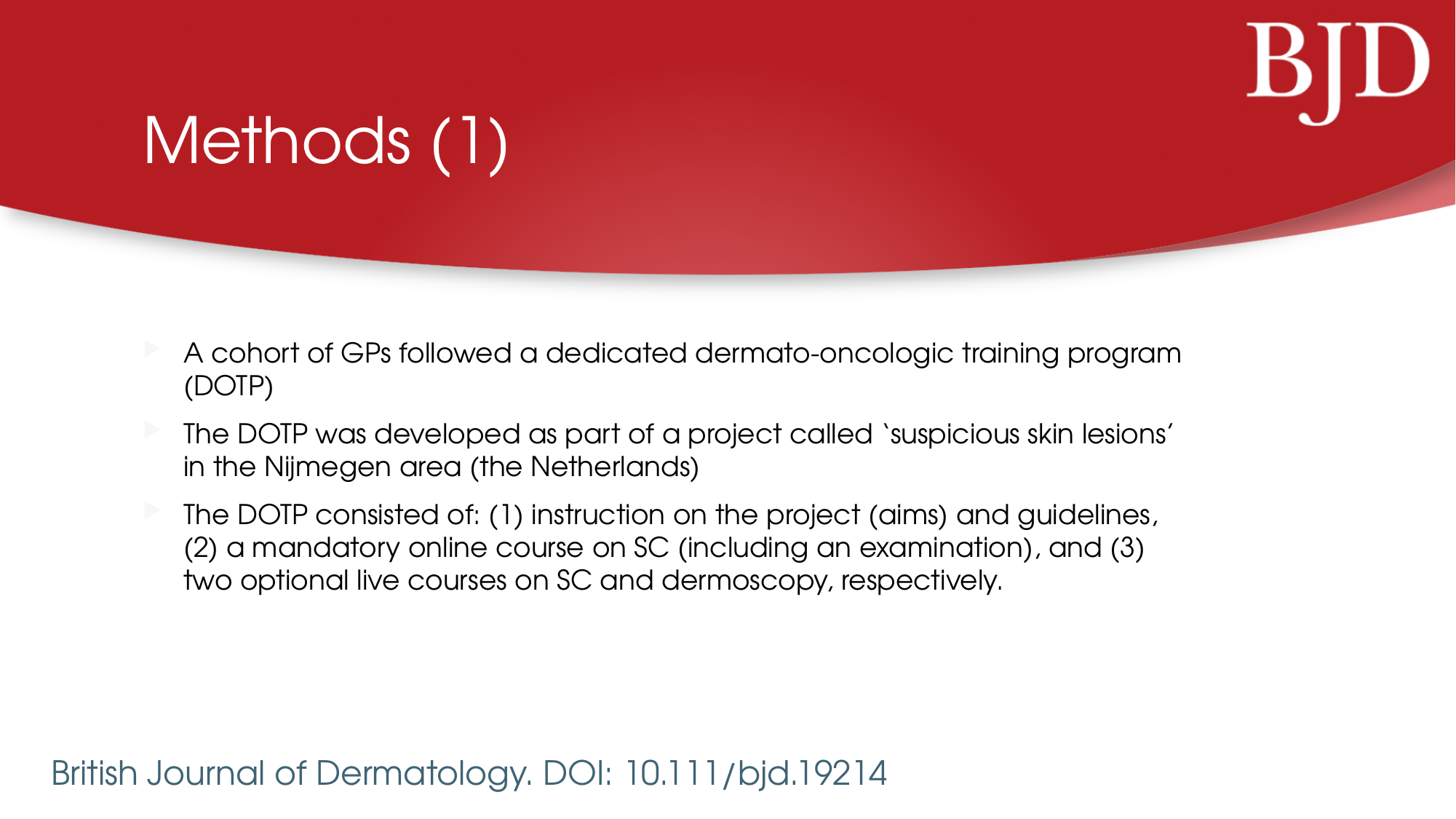

# Methods (1)
A cohort of GPs followed a dedicated dermato-oncologic training program (DOTP)
The DOTP was developed as part of a project called ‘suspicious skin lesions’ in the Nijmegen area (the Netherlands)
The DOTP consisted of: (1) instruction on the project (aims) and guidelines, (2) a mandatory online course on SC (including an examination), and (3) two optional live courses on SC and dermoscopy, respectively.

British Journal of Dermatology. DOI: 10.111/bjd.19214